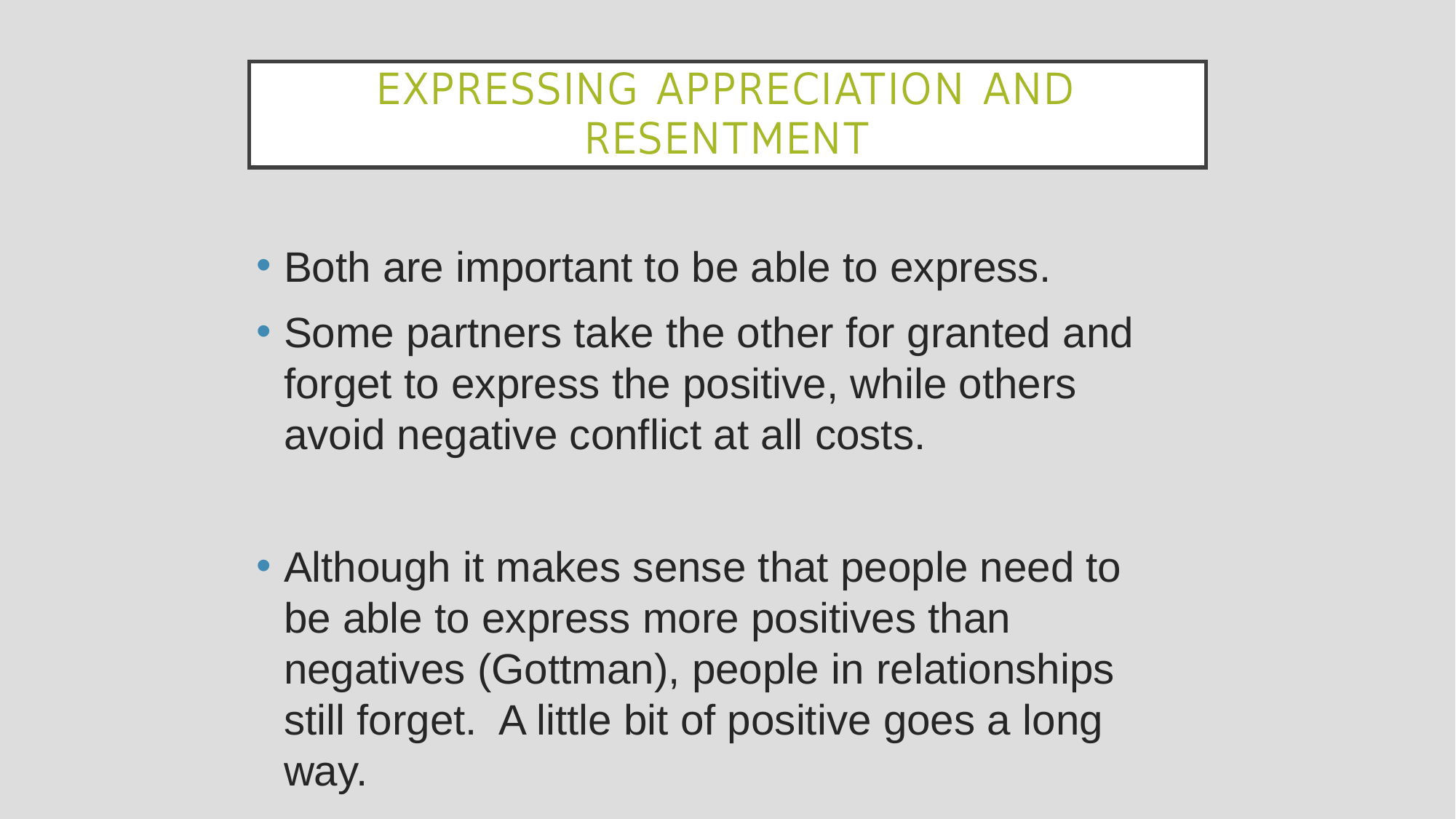

# Expressing Appreciation and Resentment
Both are important to be able to express.
Some partners take the other for granted and forget to express the positive, while others avoid negative conflict at all costs.

Although it makes sense that people need to be able to express more positives than negatives (Gottman), people in relationships still forget.  A little bit of positive goes a long way.